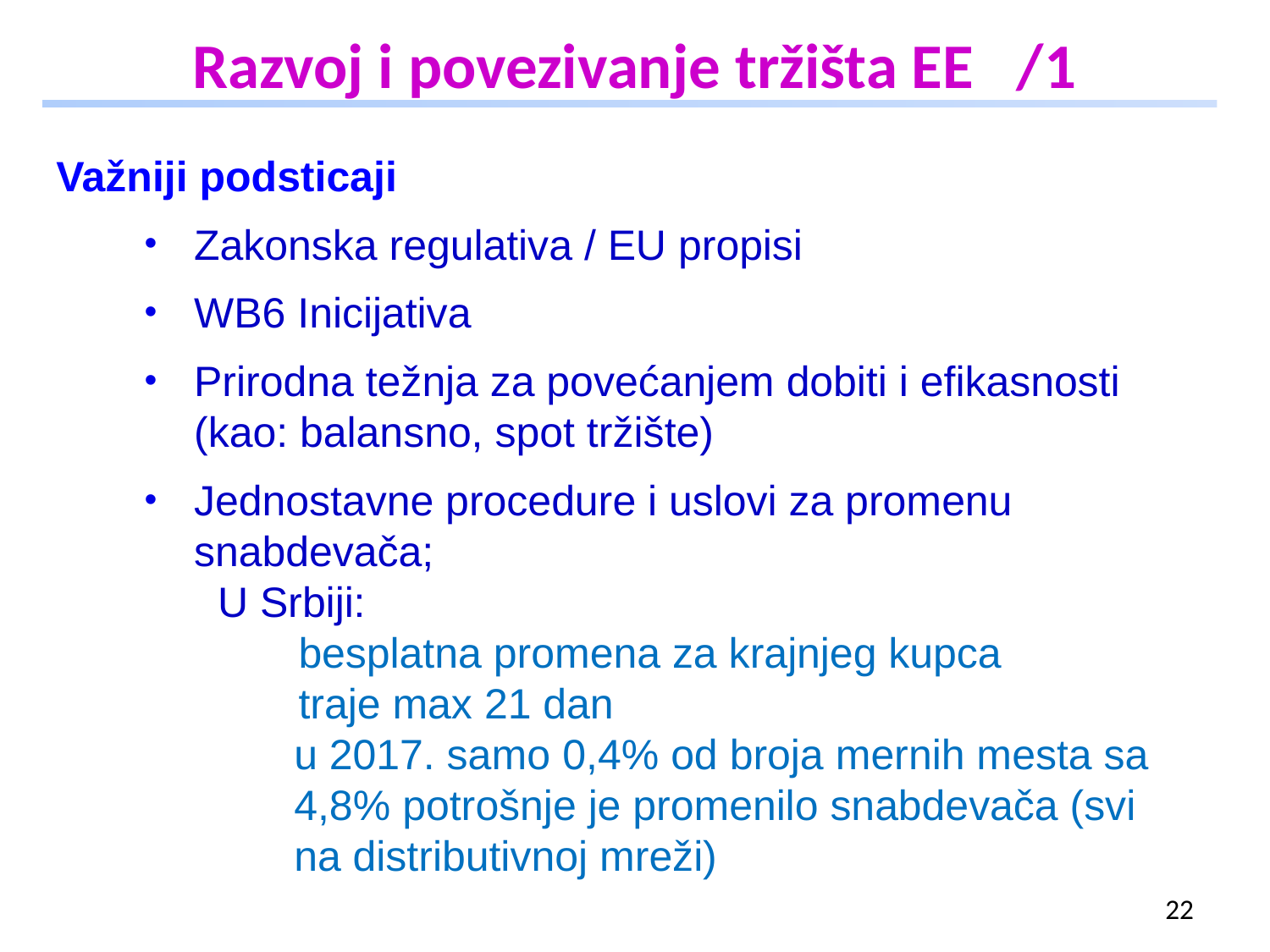

# Razvoj i povezivanje tržišta EE   /1

Važniji podsticaji
Zakonska regulativa / EU propisi
WB6 Inicijativa
Prirodna težnja za povećanjem dobiti i efikasnosti (kao: balansno, spot tržište)
Jednostavne procedure i uslovi za promenu snabdevača;
  U Srbiji:
	besplatna promena za krajnjeg kupca
	traje max 21 dan
u 2017. samo 0,4% od broja mernih mesta sa 4,8% potrošnje je promenilo snabdevača (svi na distributivnoj mreži)

22